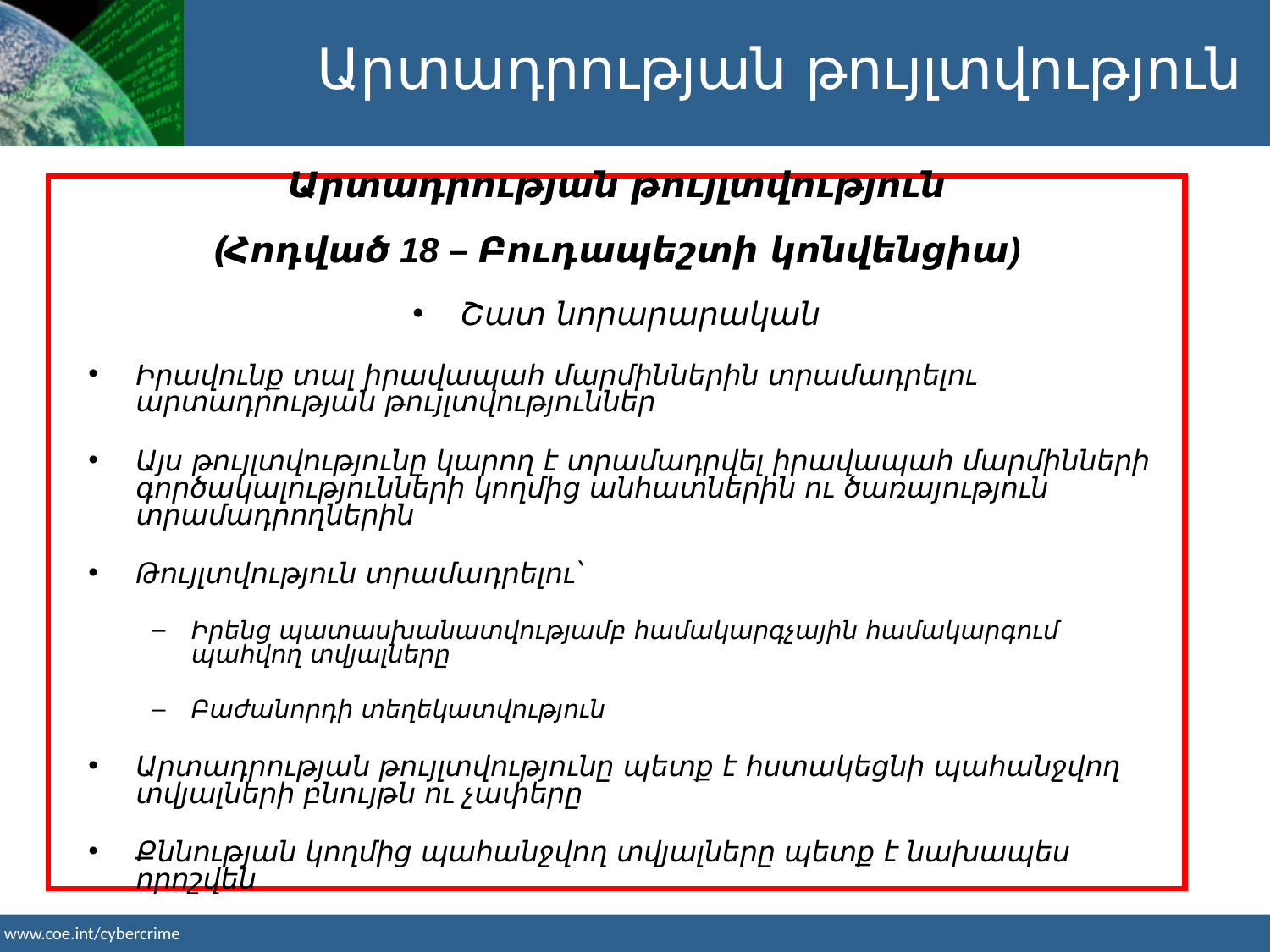

Արտադրության թույլտվություն
Արտադրության թույլտվություն
(Հոդված 18 – Բուդապեշտի կոնվենցիա)
Շատ նորարարական
Իրավունք տալ իրավապահ մարմիններին տրամադրելու արտադրության թույլտվություններ
Այս թույլտվությունը կարող է տրամադրվել իրավապահ մարմինների գործակալությունների կողմից անհատներին ու ծառայություն տրամադրողներին
Թույլտվություն տրամադրելու՝
Իրենց պատասխանատվությամբ համակարգչային համակարգում պահվող տվյալները
Բաժանորդի տեղեկատվություն
Արտադրության թույլտվությունը պետք է հստակեցնի պահանջվող տվյալների բնույթն ու չափերը
Քննության կողմից պահանջվող տվյալները պետք է նախապես որոշվեն